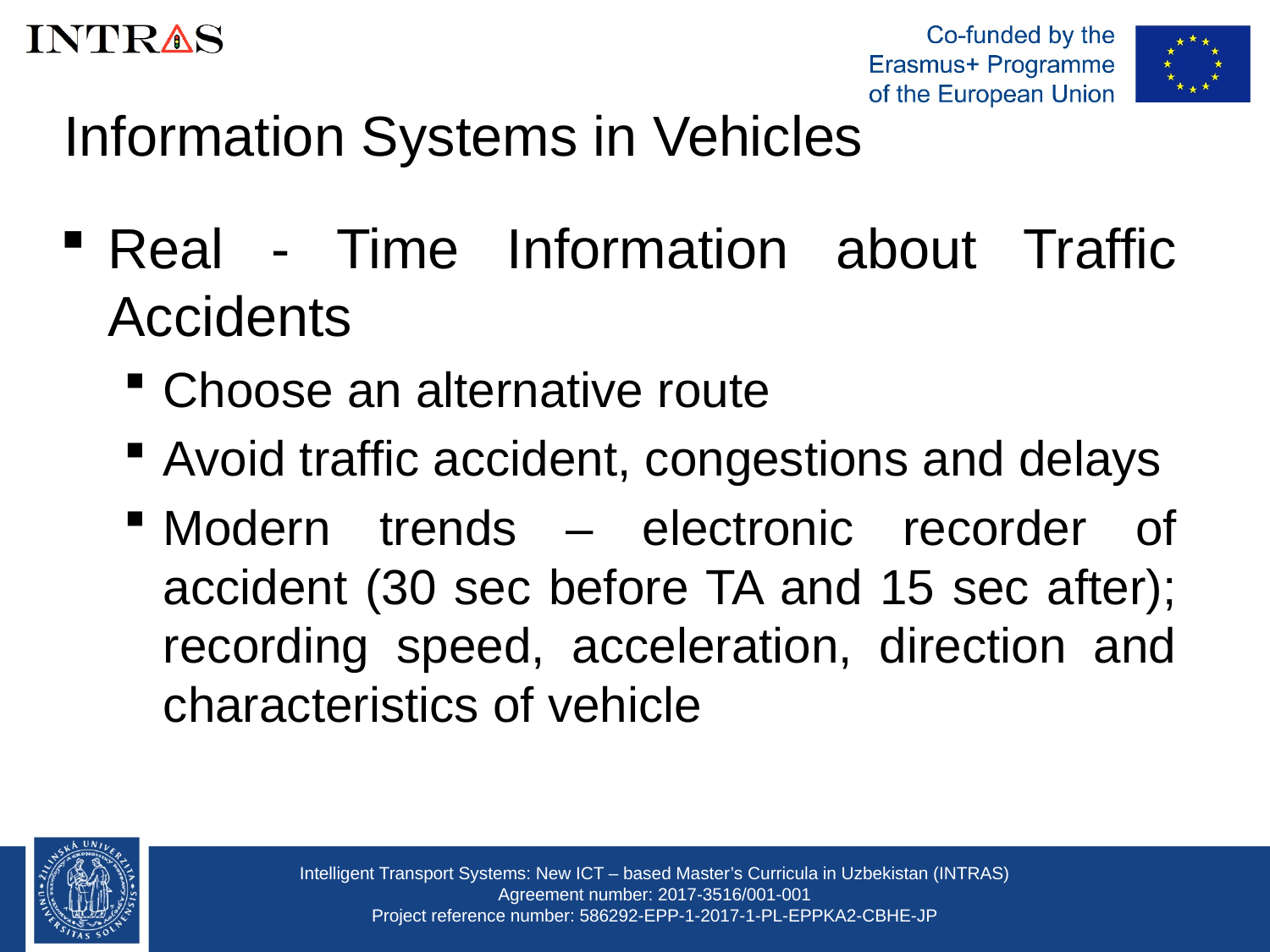

Information Systems in Vehicles
Real - Time Information about Traffic Accidents
Choose an alternative route
Avoid traffic accident, congestions and delays
Modern trends – electronic recorder of accident (30 sec before TA and 15 sec after); recording speed, acceleration, direction and characteristics of vehicle